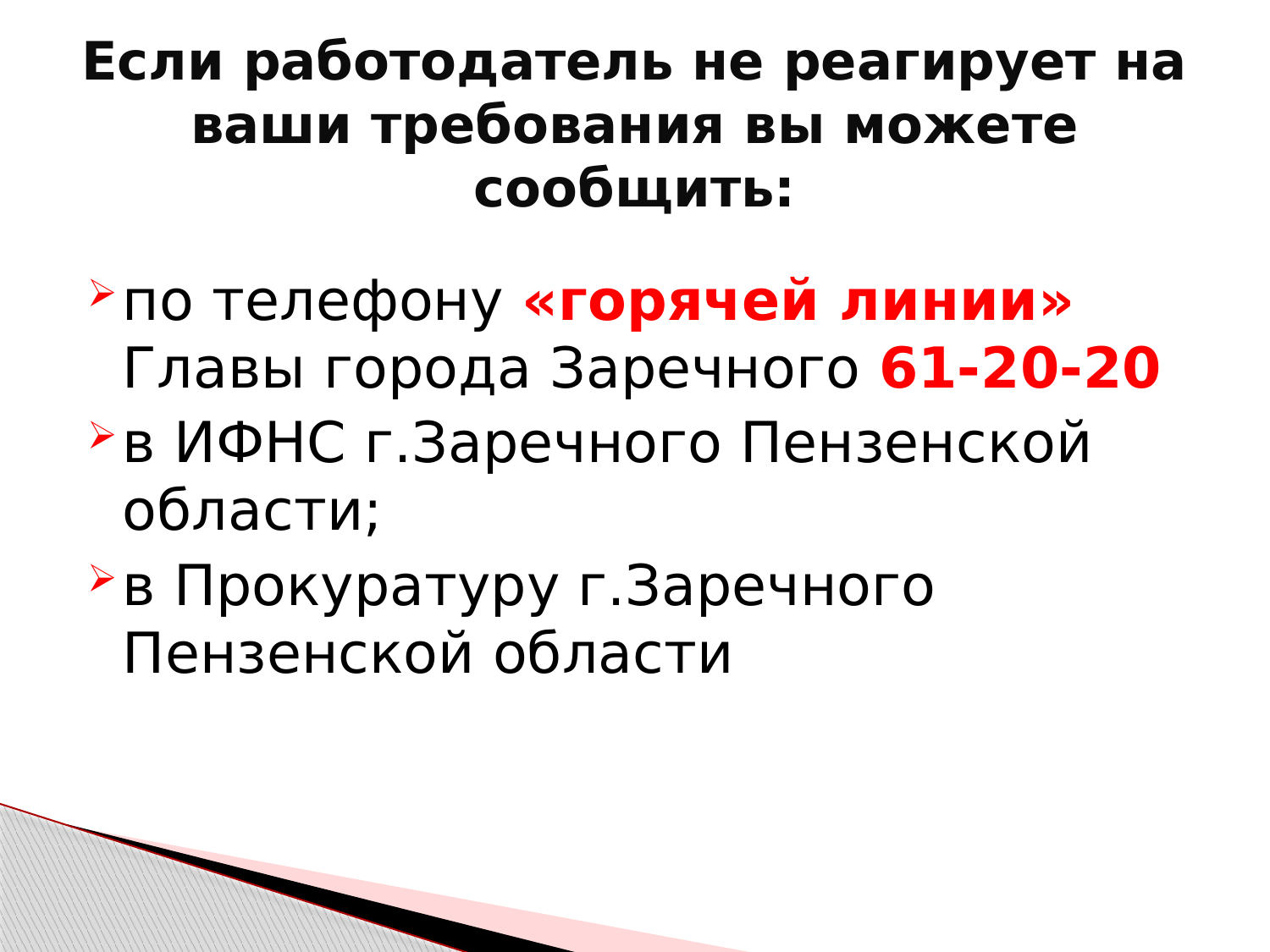

# Если работодатель не реагирует на ваши требования вы можете сообщить:
по телефону «горячей линии» Главы города Заречного 61-20-20
в ИФНС г.Заречного Пензенской области;
в Прокуратуру г.Заречного Пензенской области